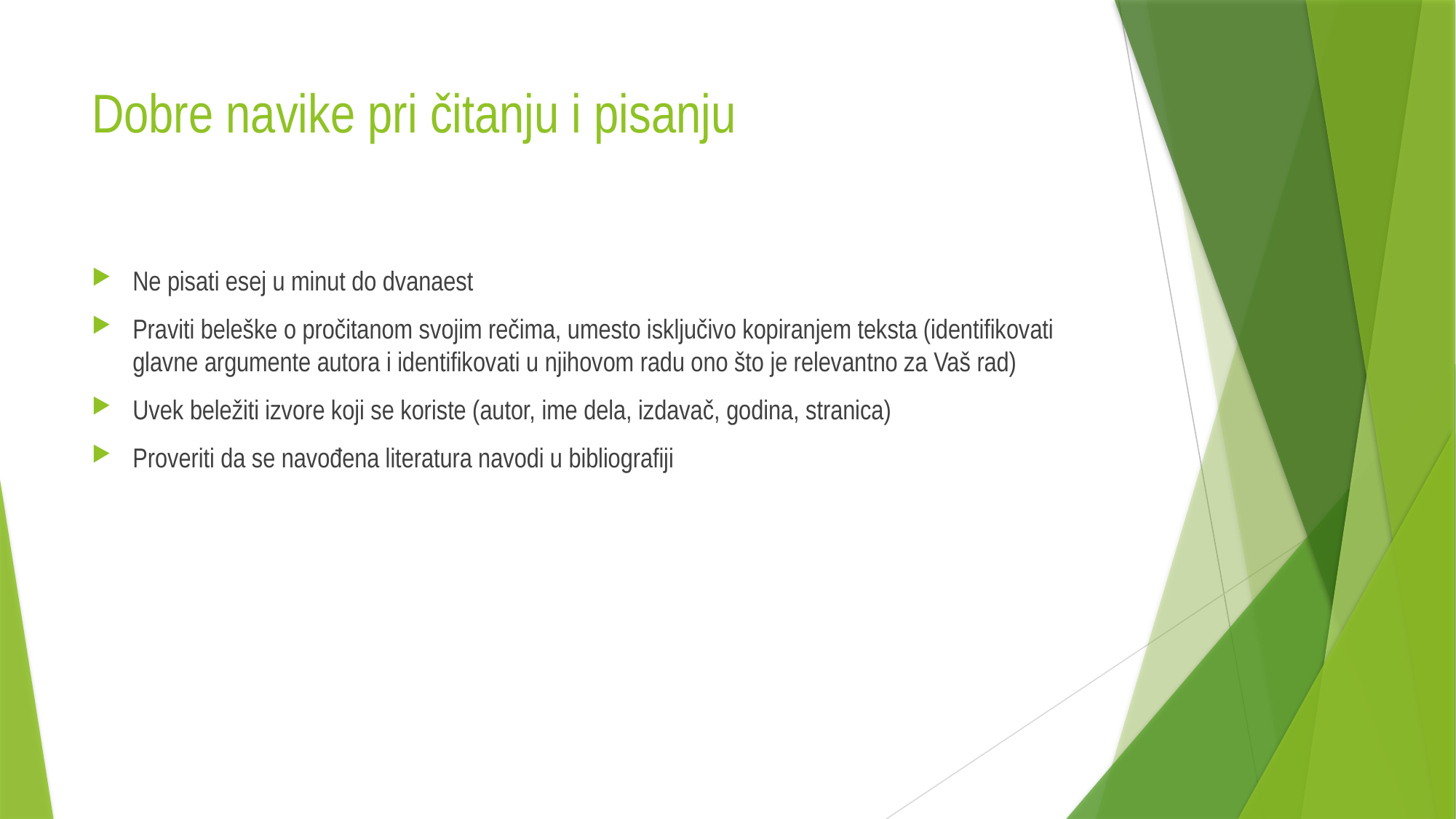

# Dobre navike pri čitanju i pisanju
Ne pisati esej u minut do dvanaest
Praviti beleške o pročitanom svojim rečima, umesto isključivo kopiranjem teksta (identifikovati glavne argumente autora i identifikovati u njihovom radu ono što je relevantno za Vaš rad)
Uvek beležiti izvore koji se koriste (autor, ime dela, izdavač, godina, stranica)
Proveriti da se navođena literatura navodi u bibliografiji